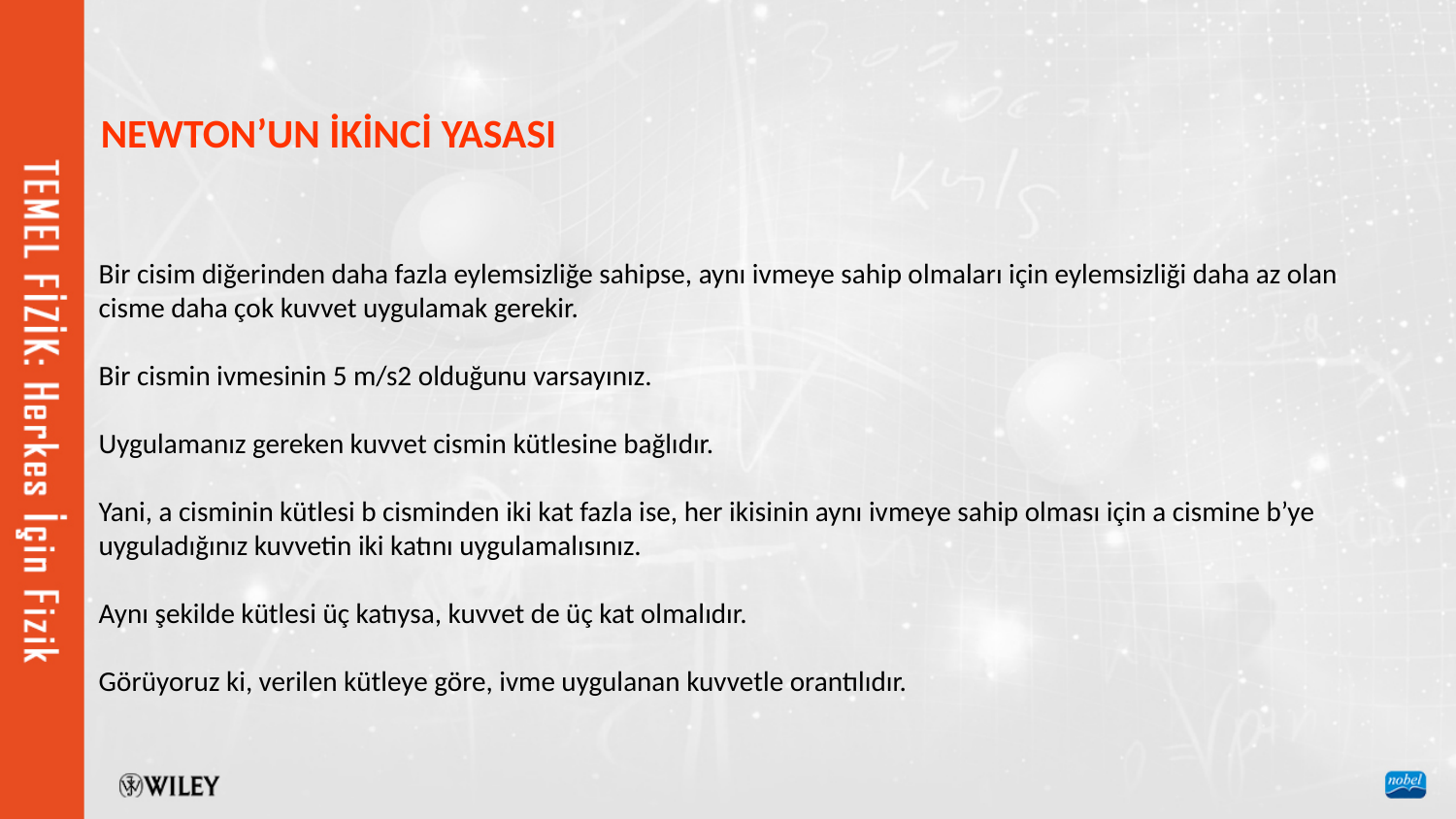

NEWTON’UN İKİNCİ YASASI
Bir cisim diğerinden daha fazla eylemsizliğe sahipse, aynı ivmeye sahip olmaları için eylemsizliği daha az olan cisme daha çok kuvvet uygulamak gerekir.

Bir cismin ivmesinin 5 m/s2 olduğunu varsayınız.

Uygulamanız gereken kuvvet cismin kütlesine bağlıdır.

Yani, a cisminin kütlesi b cisminden iki kat fazla ise, her ikisinin aynı ivmeye sahip olması için a cismine b’ye uyguladığınız kuvvetin iki katını uygulamalısınız.

Aynı şekilde kütlesi üç katıysa, kuvvet de üç kat olmalıdır.

Görüyoruz ki, verilen kütleye göre, ivme uygulanan kuvvetle orantılıdır.